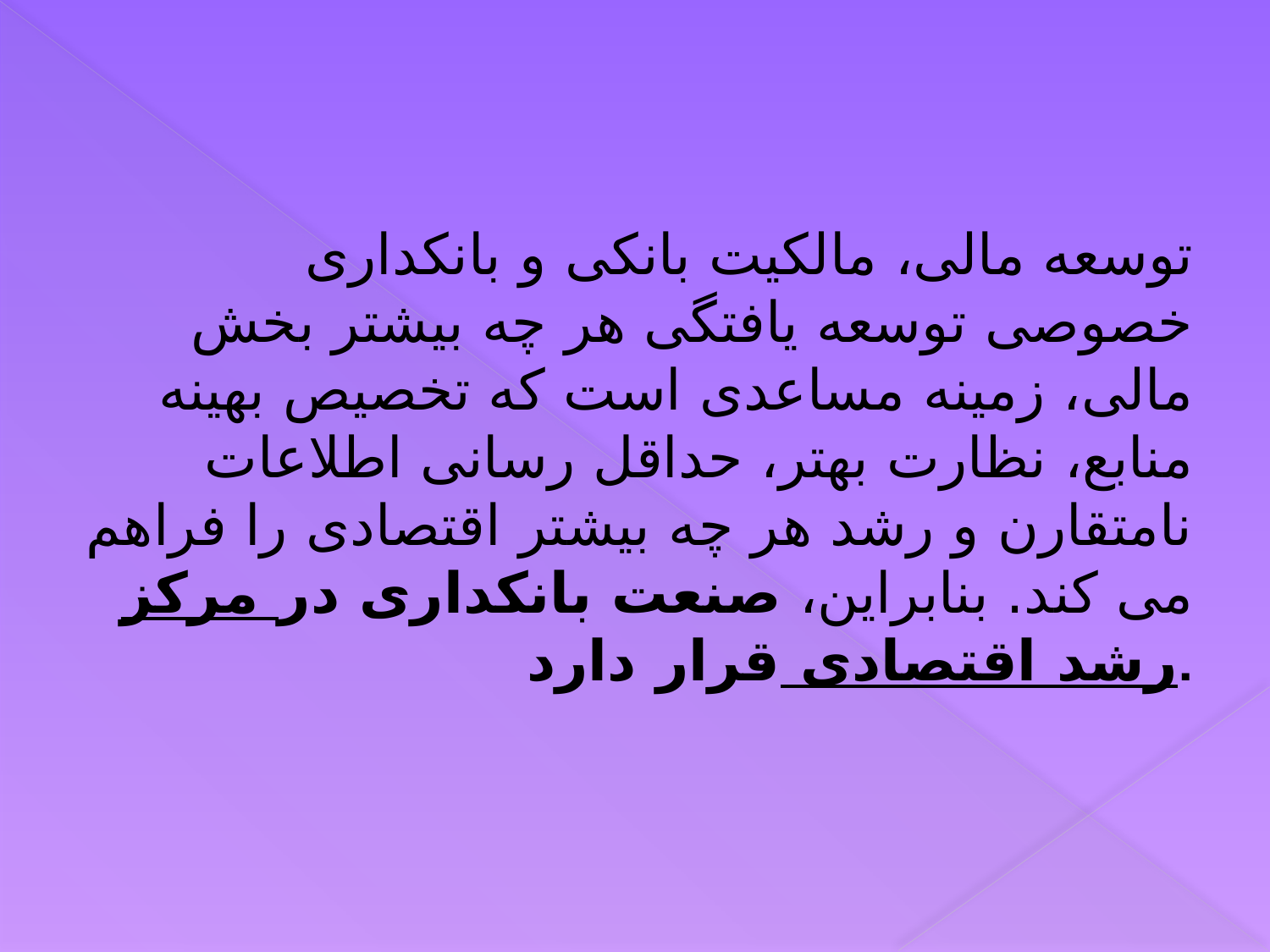

توسعه مالی، مالکیت بانکی و بانکداری خصوصی توسعه یافتگی هر چه بیشتر بخش مالی، زمینه مساعدی است که تخصیص بهینه منابع، نظارت بهتر، حداقل رسانی اطلاعات نامتقارن و رشد هر چه بیشتر اقتصادی را فراهم می کند. بنابراین، صنعت بانکداری در مرکز رشد اقتصادی قرار دارد.